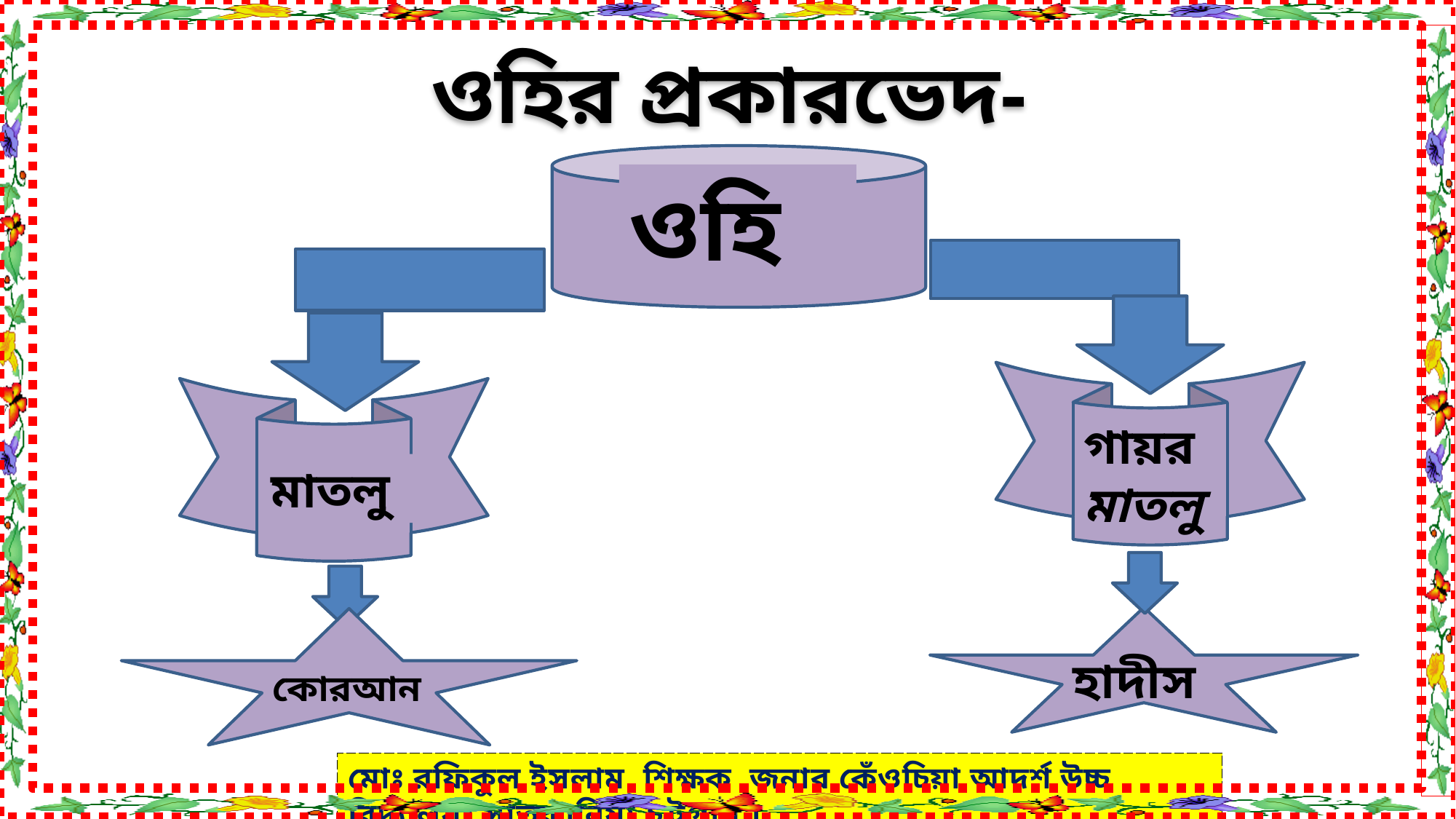

ওহির প্রকারভেদ-

ওহি

গায়র
মাতলু

মাতলু

হাদীস
কোরআন